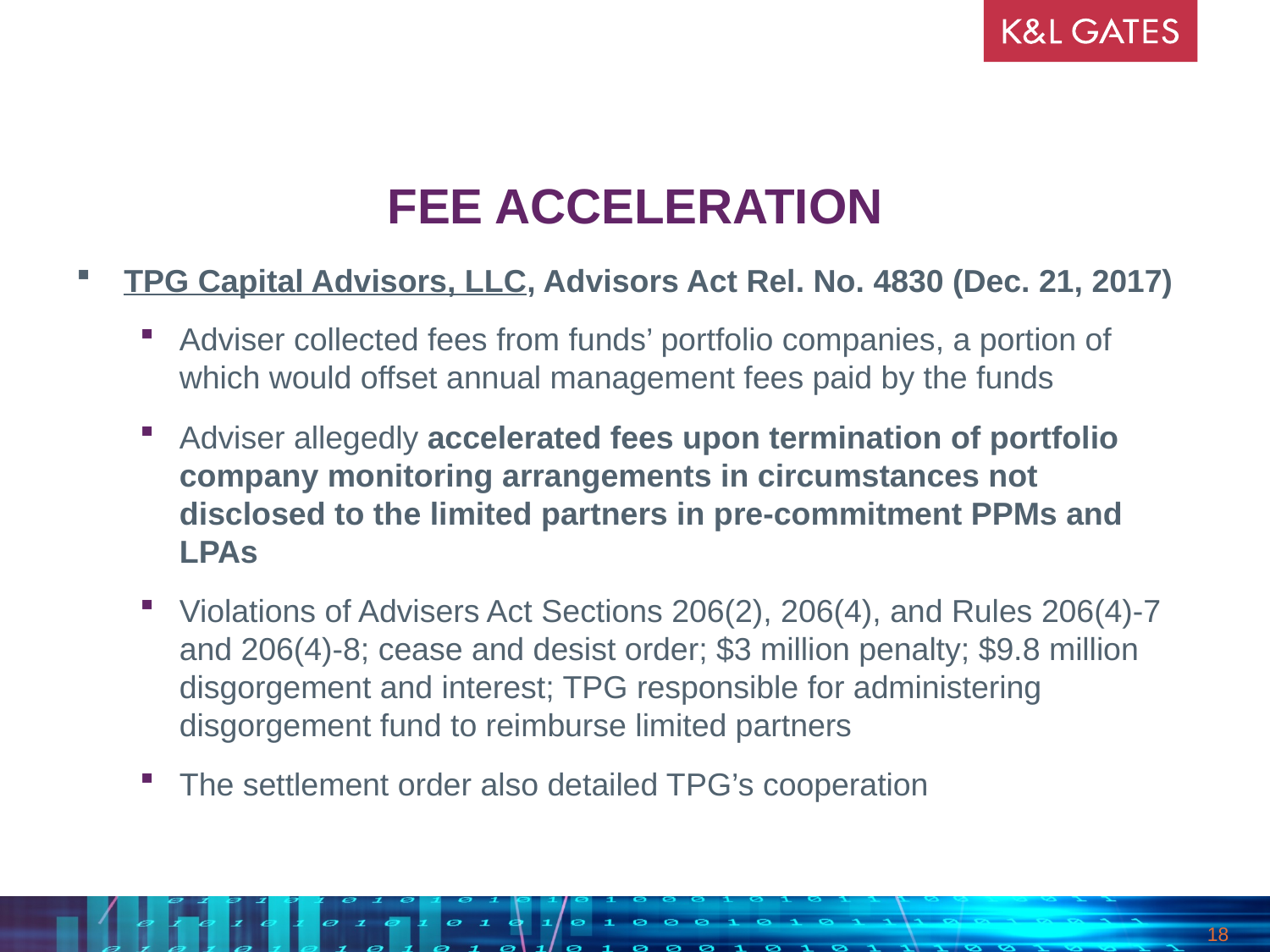

# FEE Acceleration
TPG Capital Advisors, LLC, Advisors Act Rel. No. 4830 (Dec. 21, 2017)
Adviser collected fees from funds’ portfolio companies, a portion of which would offset annual management fees paid by the funds
Adviser allegedly accelerated fees upon termination of portfolio company monitoring arrangements in circumstances not disclosed to the limited partners in pre-commitment PPMs and LPAs
Violations of Advisers Act Sections 206(2), 206(4), and Rules 206(4)-7 and 206(4)-8; cease and desist order; $3 million penalty; $9.8 million disgorgement and interest; TPG responsible for administering disgorgement fund to reimburse limited partners
The settlement order also detailed TPG’s cooperation
18